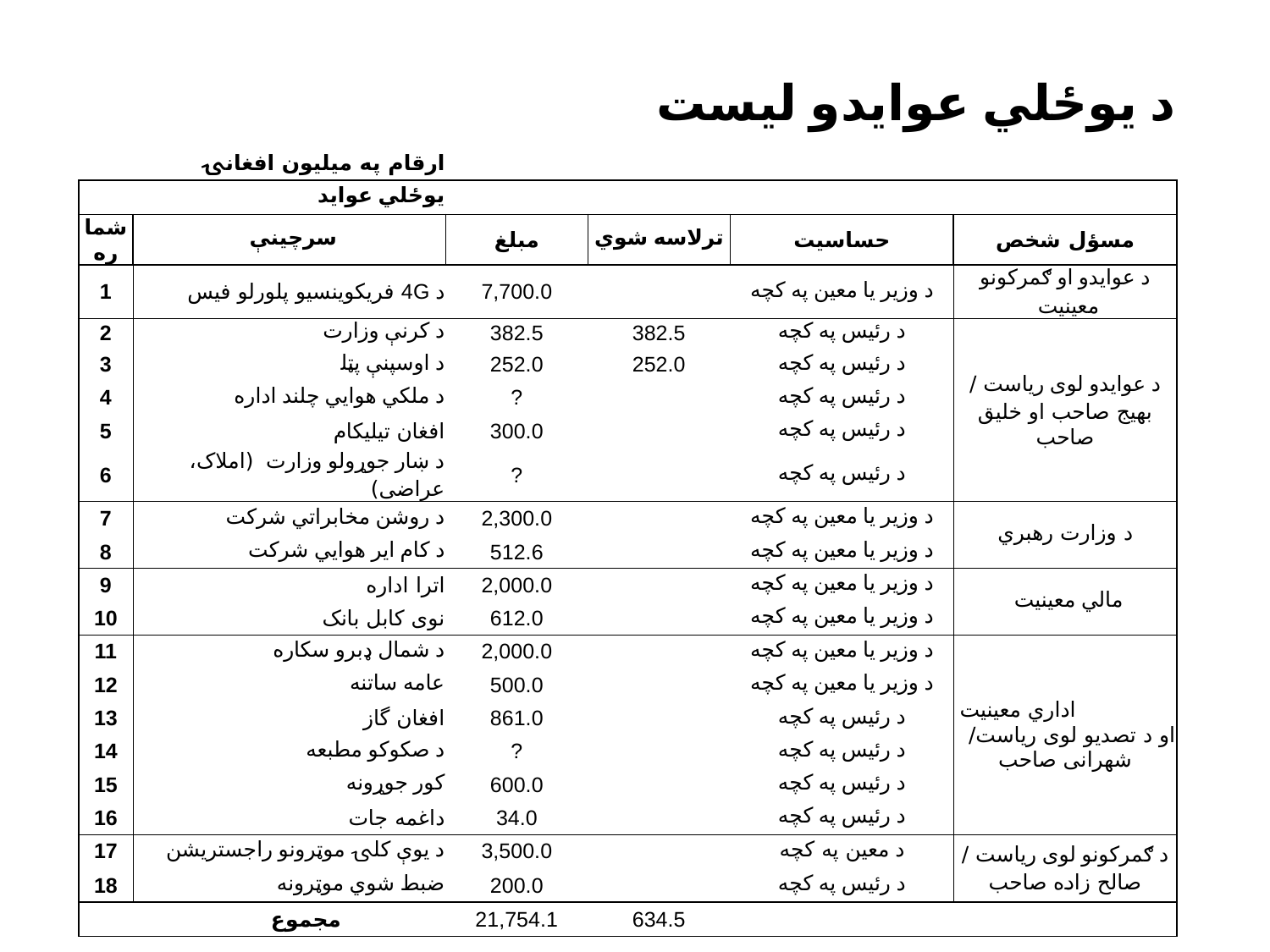

# د یوځلي عوایدو لیست
| ارقام په میلیون افغانۍ |  |  |  |  |  |  |
| --- | --- | --- | --- | --- | --- | --- |
| یوځلي عواید |  |  |  |  |  |  |
| شماره |  | سرچینې | مبلغ | ترلاسه شوي | حساسیت | مسؤل شخص |
| 1 |  | د 4G فریکوینسیو پلورلو فیس | 7,700.0 |  | د وزیر یا معین په کچه | د عوایدو او ګمرکونو معینیت |
| 2 |  | د کرنې وزارت | 382.5 | 382.5 | د رئیس په کچه | د عوایدو لوی ریاست / بهیج صاحب او خلیق صاحب |
| 3 |  | د اوسپنې پټلۍ | 252.0 | 252.0 | د رئیس په کچه |  |
| 4 |  | د ملکي هوایي چلند اداره | ? |  | د رئیس په کچه |  |
| 5 |  | افغان تیلیکام | 300.0 |  | د رئیس په کچه |  |
| 6 |  | د ښار جوړولو وزارت (املاک، عراضی) | ? |  | د رئیس په کچه |  |
| 7 |  | د روشن مخابراتي شرکت | 2,300.0 |  | د وزیر یا معین په کچه | د وزارت رهبري |
| 8 |  | د کام ایر هوایي شرکت | 512.6 |  | د وزیر یا معین په کچه |  |
| 9 |  | اترا اداره | 2,000.0 |  | د وزیر یا معین په کچه | مالي معینیت |
| 10 |  | نوی کابل بانک | 612.0 |  | د وزیر یا معین په کچه |  |
| 11 |  | د شمال ډبرو سکاره | 2,000.0 |  | د وزیر یا معین په کچه | اداري معینیت او د تصدیو لوی ریاست/ شهرانی صاحب |
| 12 |  | عامه ساتنه | 500.0 |  | د وزیر یا معین په کچه |  |
| 13 |  | افغان گاز | 861.0 |  | د رئیس په کچه |  |
| 14 |  | د صکوکو مطبعه | ? |  | د رئیس په کچه |  |
| 15 |  | کور جوړونه | 600.0 |  | د رئیس په کچه |  |
| 16 |  | داغمه جات | 34.0 |  | د رئیس په کچه |  |
| 17 |  | د یوې کلۍ موټرونو راجستریشن | 3,500.0 |  | د معین په کچه | د ګمرکونو لوی ریاست / صالح زاده صاحب |
| 18 |  | ضبط شوي موټرونه | 200.0 |  | د رئیس په کچه |  |
| مجموع |  |  | 21,754.1 | 634.5 |  |  |